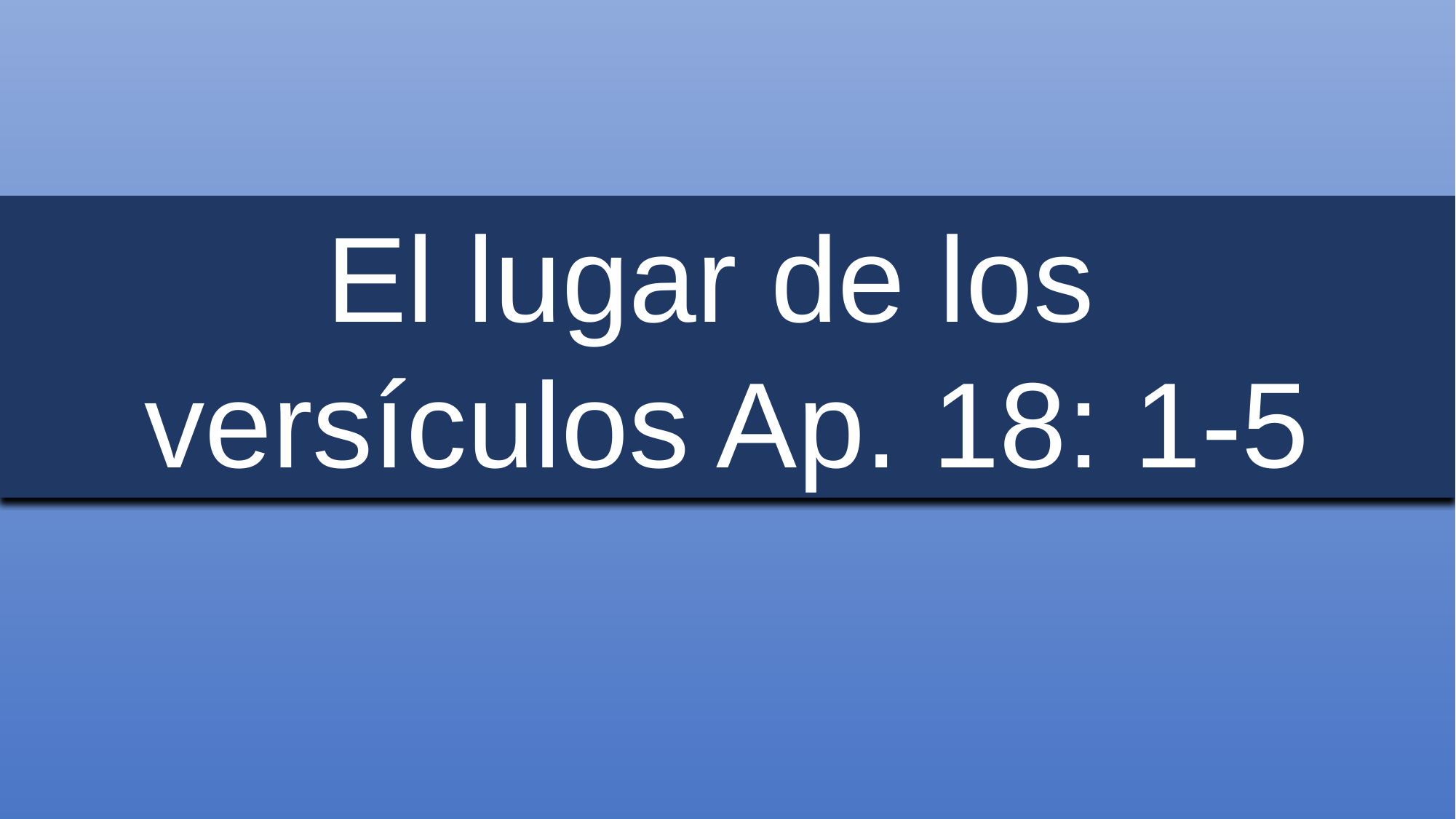

El lugar de los
versículos Ap. 18: 1-5